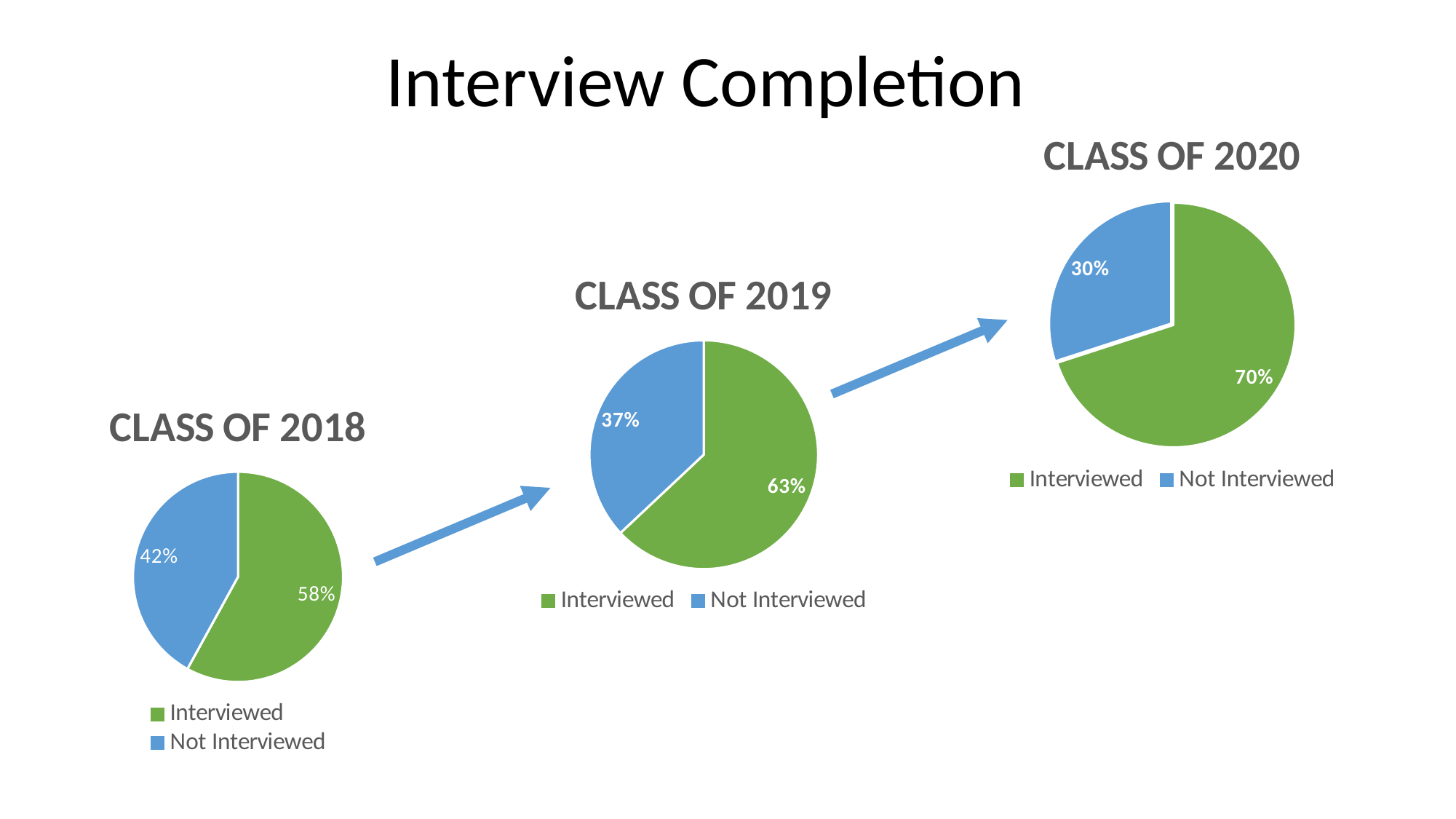

# Interview Completion

### Chart: CLASS OF 2020

| Category |  |
|---|---|
| Interviewed | 0.7 |
| Not Interviewed | 0.3 |

### Chart: CLASS OF 2019

| Category |  |
|---|---|
| Interviewed | 0.63 |
| Not Interviewed | 0.37 |

### Chart: CLASS OF 2018

| Category |  |
|---|---|
| Interviewed | 58.0 |
| Not Interviewed | 42.0 |